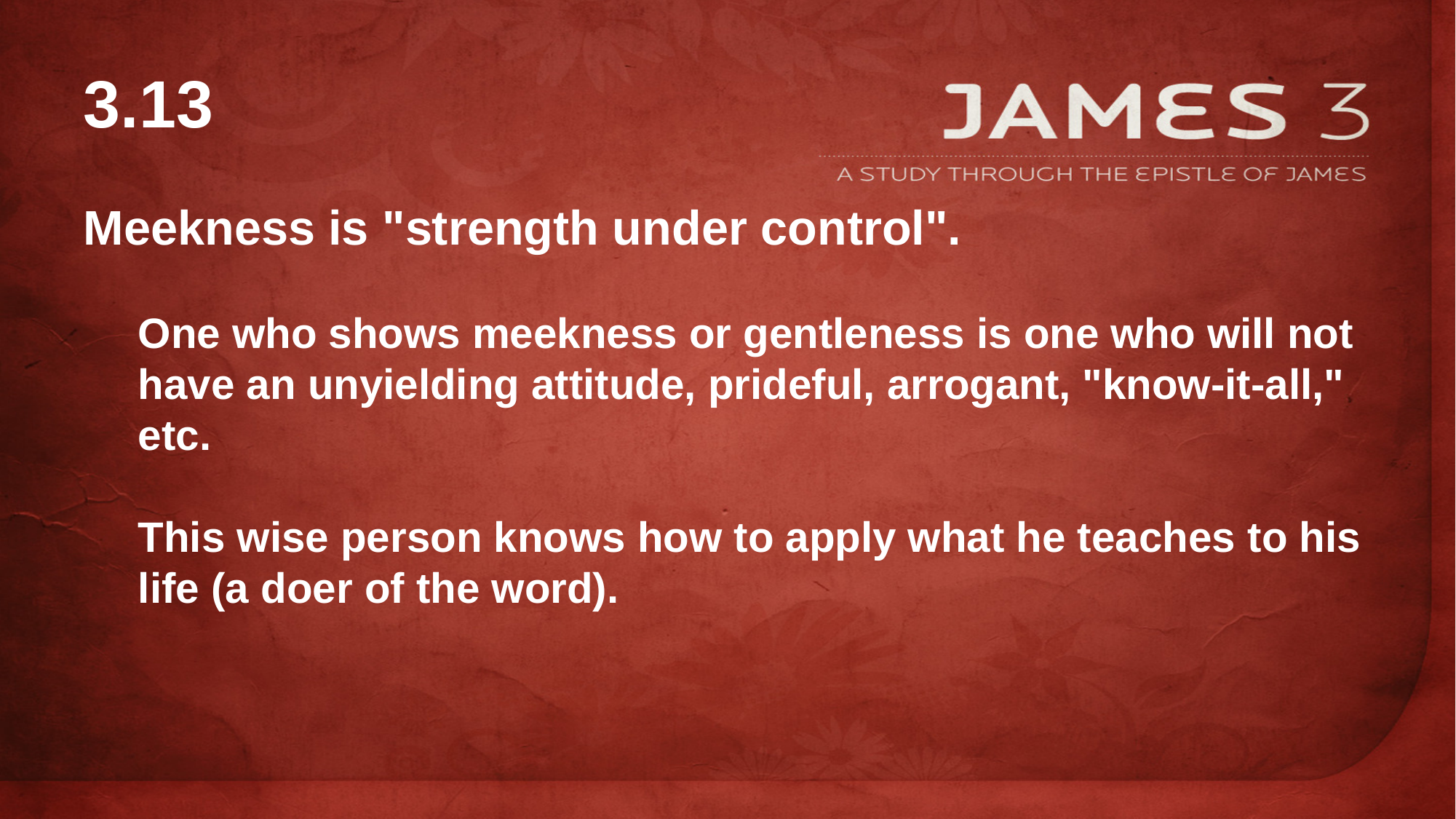

# 3.13
Meekness is "strength under control".

One who shows meekness or gentleness is one who will not have an unyielding attitude, prideful, arrogant, "know-it-all," etc.

This wise person knows how to apply what he teaches to his life (a doer of the word).